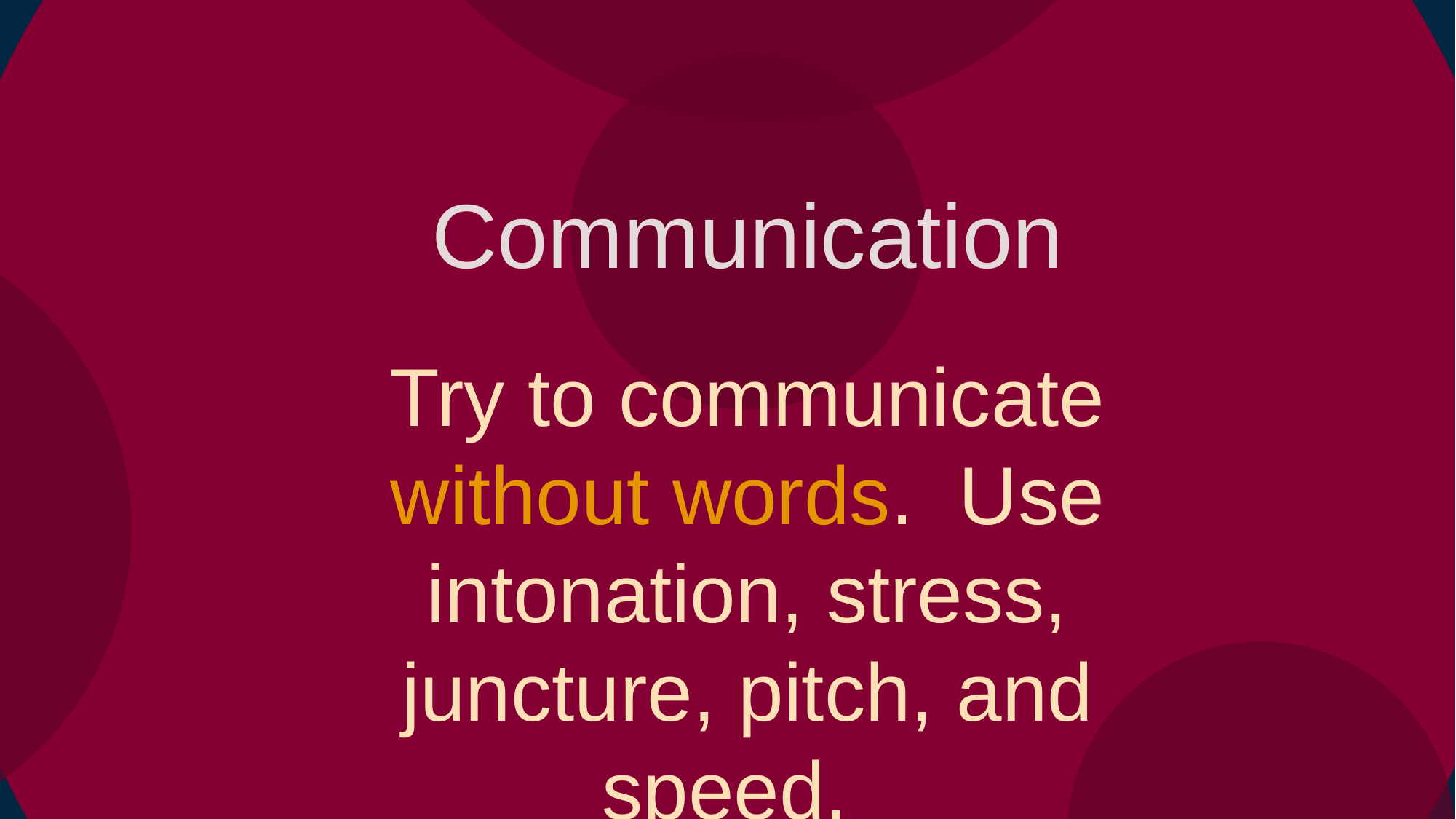

Communication

Try to communicate without words.  Use intonation, stress, juncture, pitch, and speed.